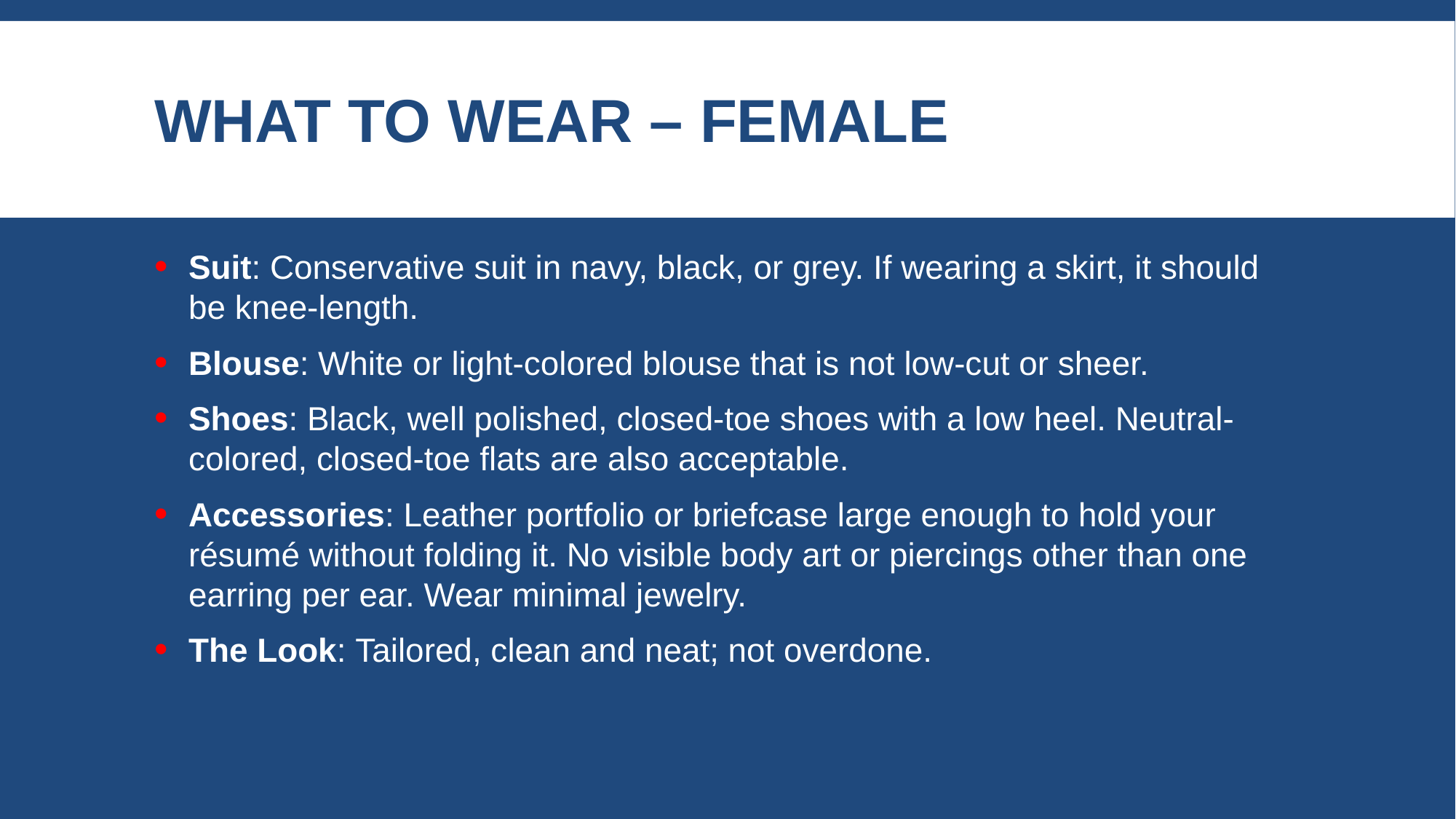

# What to Wear – FEMALE
Suit: Conservative suit in navy, black, or grey. If wearing a skirt, it should be knee-length.
Blouse: White or light-colored blouse that is not low-cut or sheer.
Shoes: Black, well polished, closed-toe shoes with a low heel. Neutral-colored, closed-toe flats are also acceptable.
Accessories: Leather portfolio or briefcase large enough to hold your résumé without folding it. No visible body art or piercings other than one earring per ear. Wear minimal jewelry.
The Look: Tailored, clean and neat; not overdone.